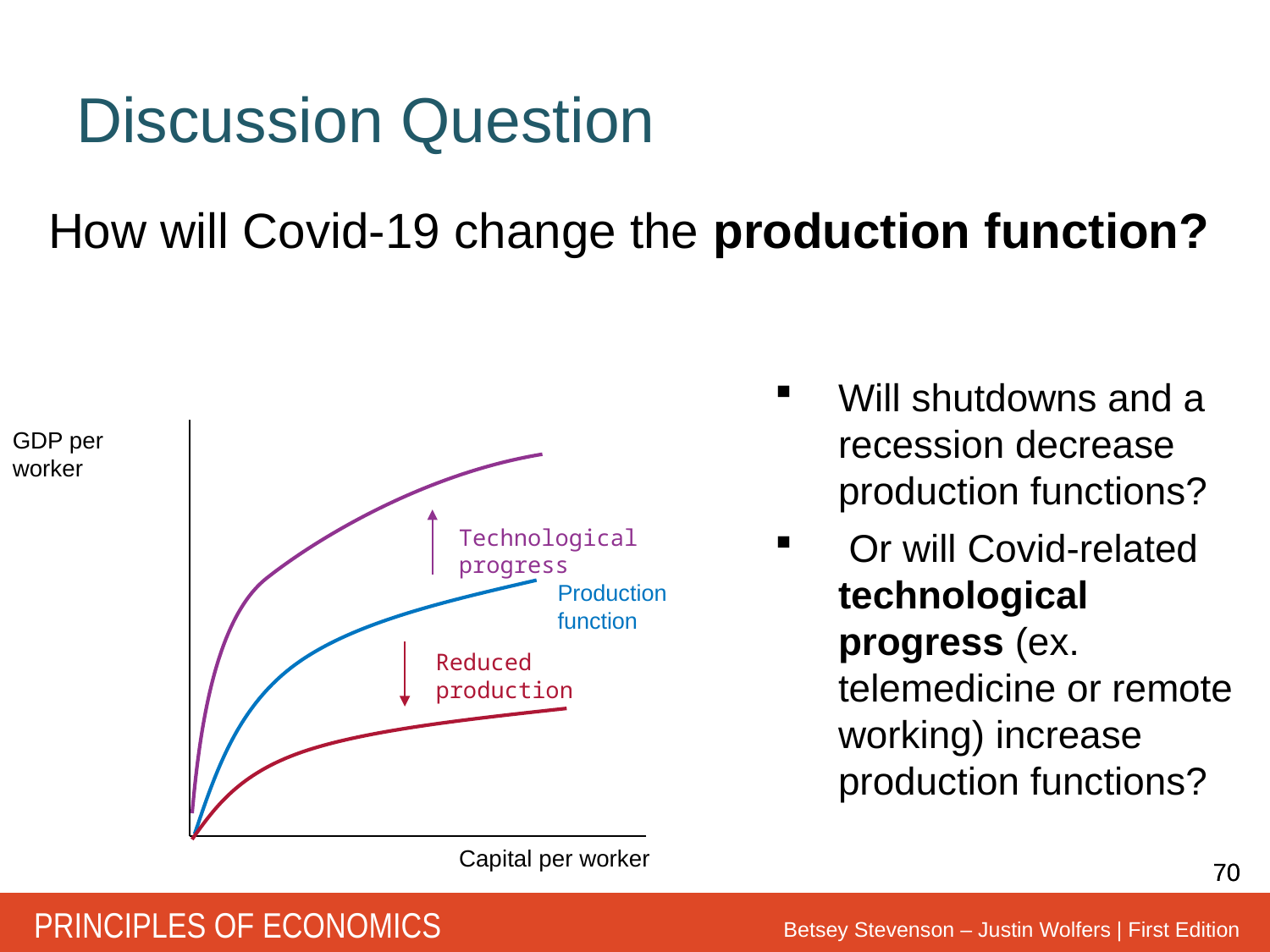

# Discussion Question
How will Covid-19 change the production function?
Will shutdowns and a recession decrease production functions?
 Or will Covid-related technological progress (ex. telemedicine or remote working) increase production functions?
GDP per worker

Technological progress
Production function

Capital per worker
Reduced production